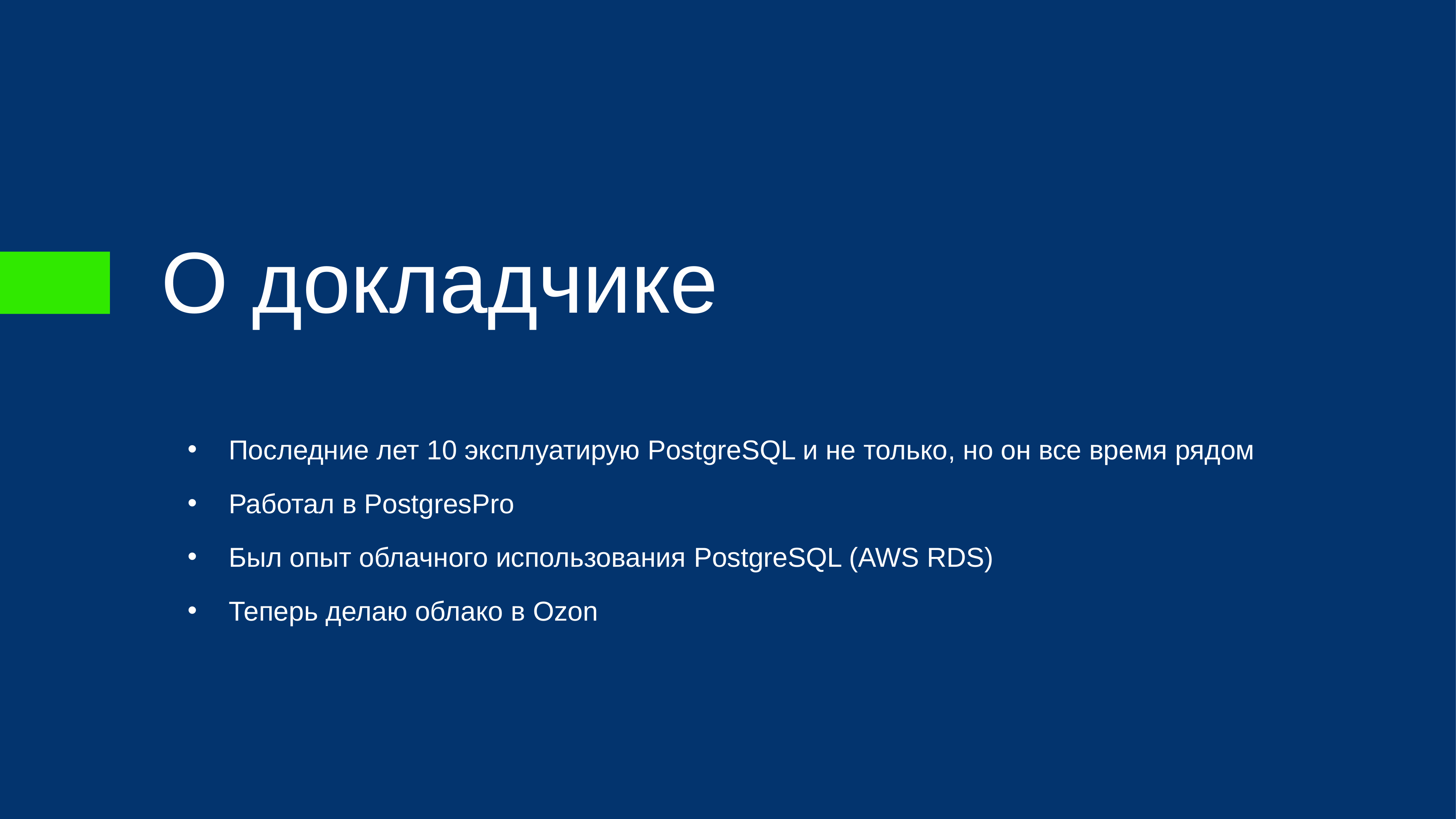

# О докладчике
Последние лет 10 эксплуатирую PostgreSQL и не только, но он все время рядом
Работал в PostgresPro
Был опыт облачного использования PostgreSQL (AWS RDS)
Теперь делаю облако в Ozon